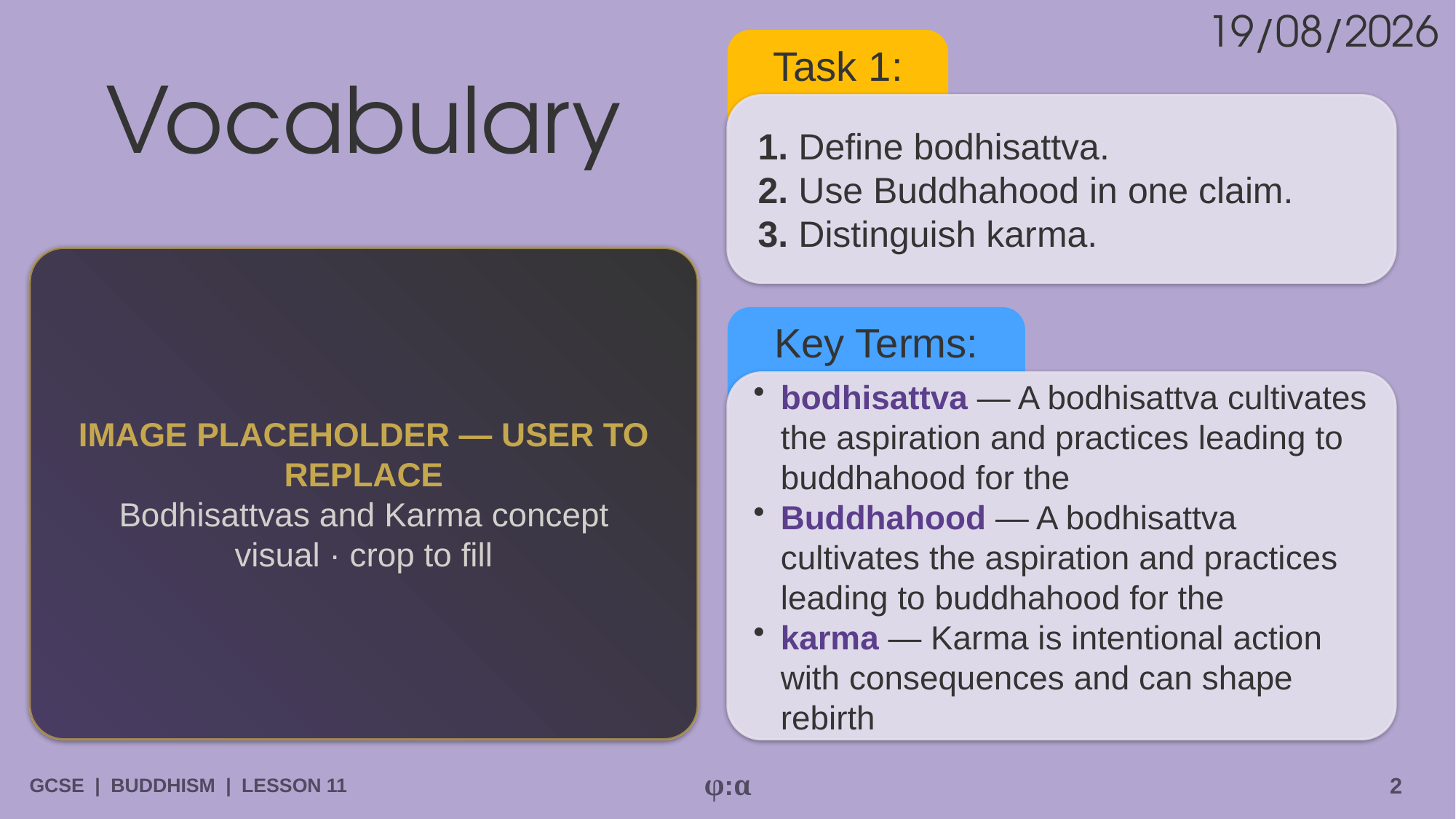

19/08/2026
# Vocabulary
Task 1:
1. Define bodhisattva.
2. Use Buddhahood in one claim.
3. Distinguish karma.
IMAGE PLACEHOLDER — USER TO REPLACE
Bodhisattvas and Karma concept visual · crop to fill
Key Terms:
​bodhisattva — A bodhisattva cultivates the aspiration and practices leading to buddhahood for the
​Buddhahood — A bodhisattva cultivates the aspiration and practices leading to buddhahood for the
​karma — Karma is intentional action with consequences and can shape rebirth
GCSE  |  BUDDHISM  |  LESSON 11
φ:α
2